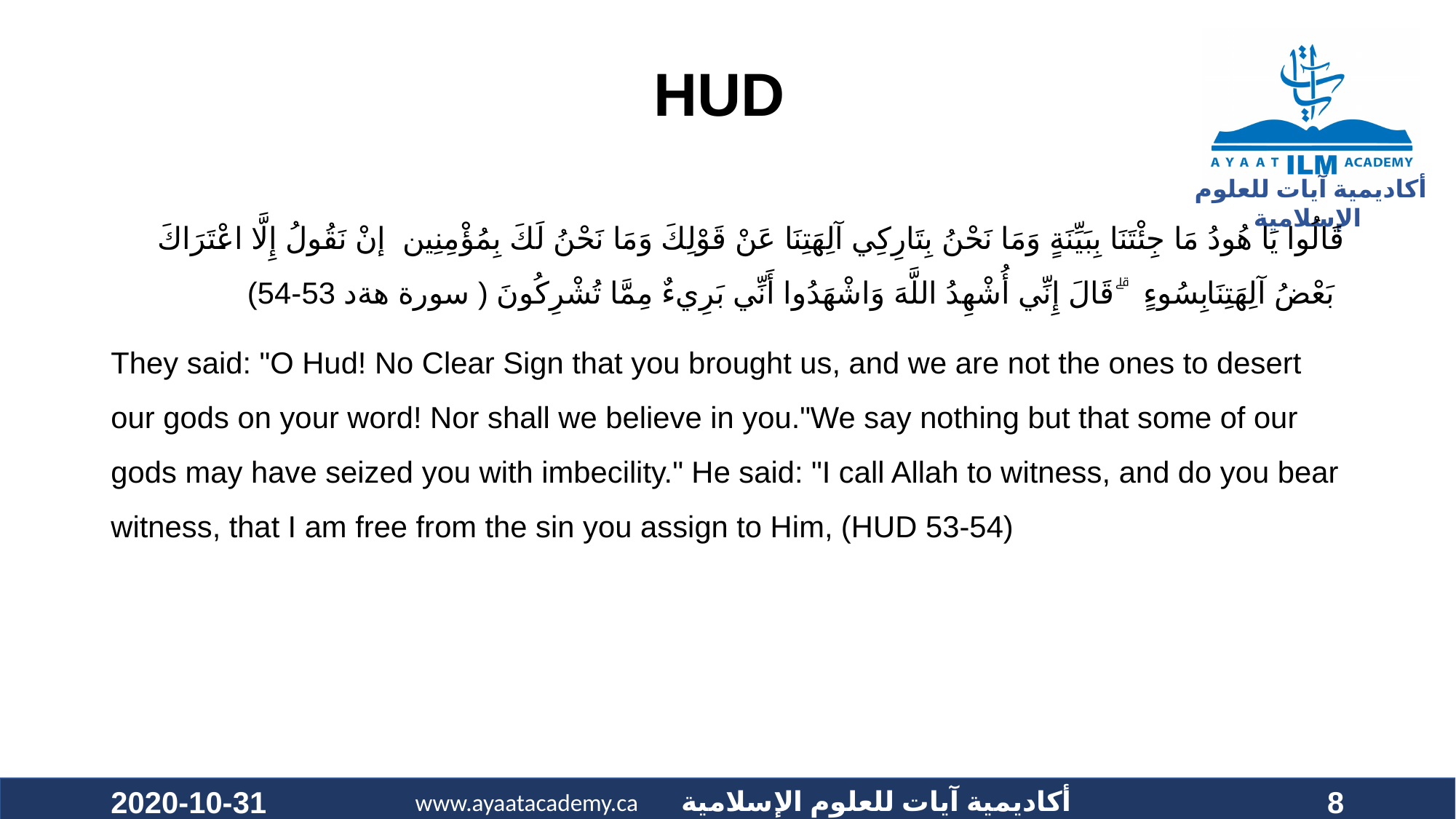

# HUD
قَالُوا يَا هُودُ مَا جِئْتَنَا بِبَيِّنَةٍ وَمَا نَحْنُ بِتَارِكِي آلِهَتِنَا عَنْ قَوْلِكَ وَمَا نَحْنُ لَكَ بِمُؤْمِنِين  إنْ نَقُولُ إِلَّا اعْتَرَاكَ بَعْضُ آلِهَتِنَا بِسُوءٍ ۗ قَالَ إِنِّي أُشْهِدُ اللَّهَ وَاشْهَدُوا أَنِّي بَرِيءٌ مِمَّا تُشْرِكُونَ ( سورة هةد 53-54)
They said: "O Hud! No Clear Sign that you brought us, and we are not the ones to desert our gods on your word! Nor shall we believe in you."We say nothing but that some of our gods may have seized you with imbecility." He said: "I call Allah to witness, and do you bear witness, that I am free from the sin you assign to Him, (HUD 53-54)

2020-10-31
8